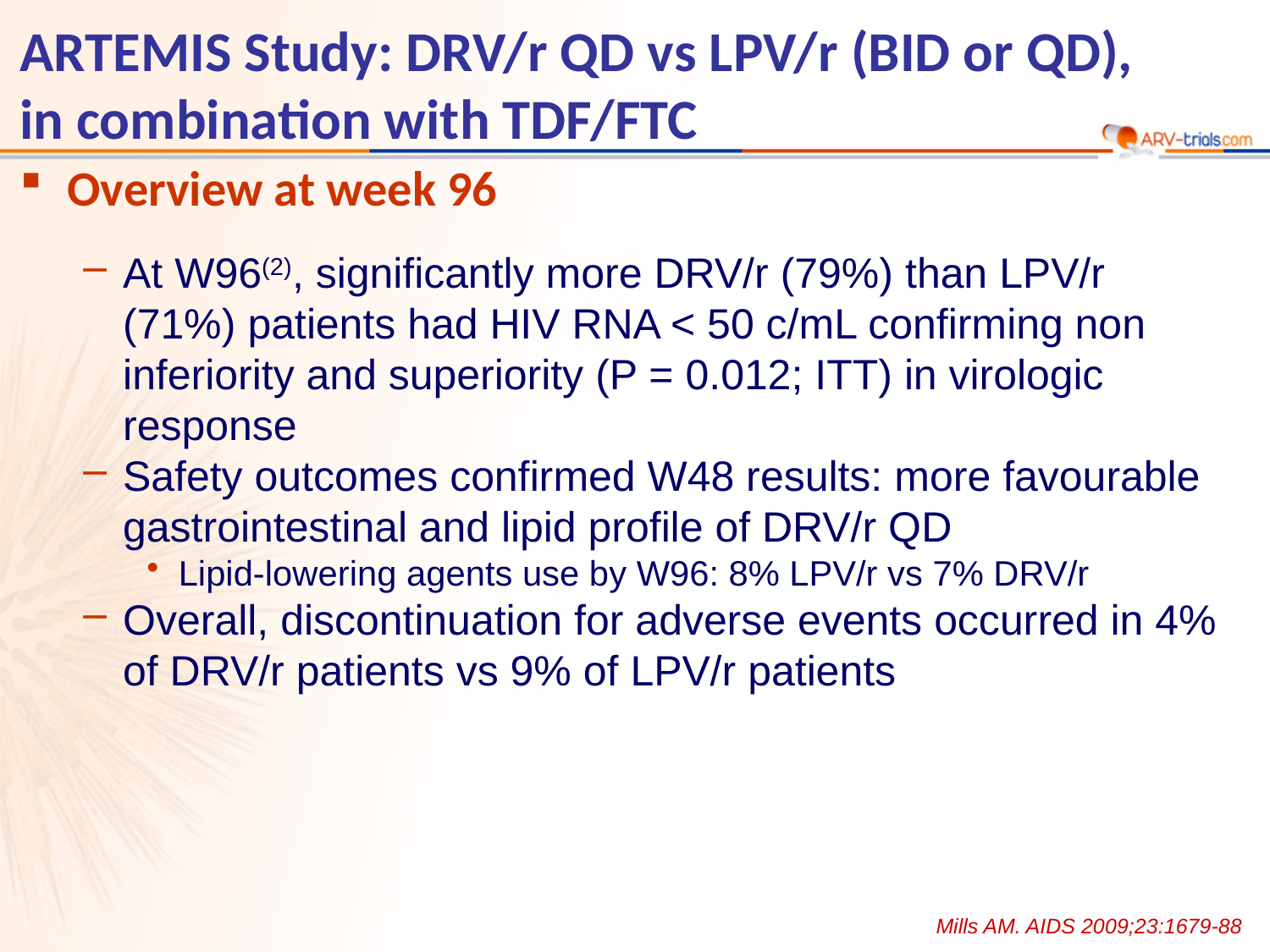

# ARTEMIS Study: DRV/r QD vs LPV/r (BID or QD), in combination with TDF/FTC
Overview at week 96

At W96(2), significantly more DRV/r (79%) than LPV/r (71%) patients had HIV RNA < 50 c/mL confirming non inferiority and superiority (P = 0.012; ITT) in virologic response
Safety outcomes confirmed W48 results: more favourable gastrointestinal and lipid profile of DRV/r QD
Lipid-lowering agents use by W96: 8% LPV/r vs 7% DRV/r
Overall, discontinuation for adverse events occurred in 4% of DRV/r patients vs 9% of LPV/r patients
 Mills AM. AIDS 2009;23:1679-88